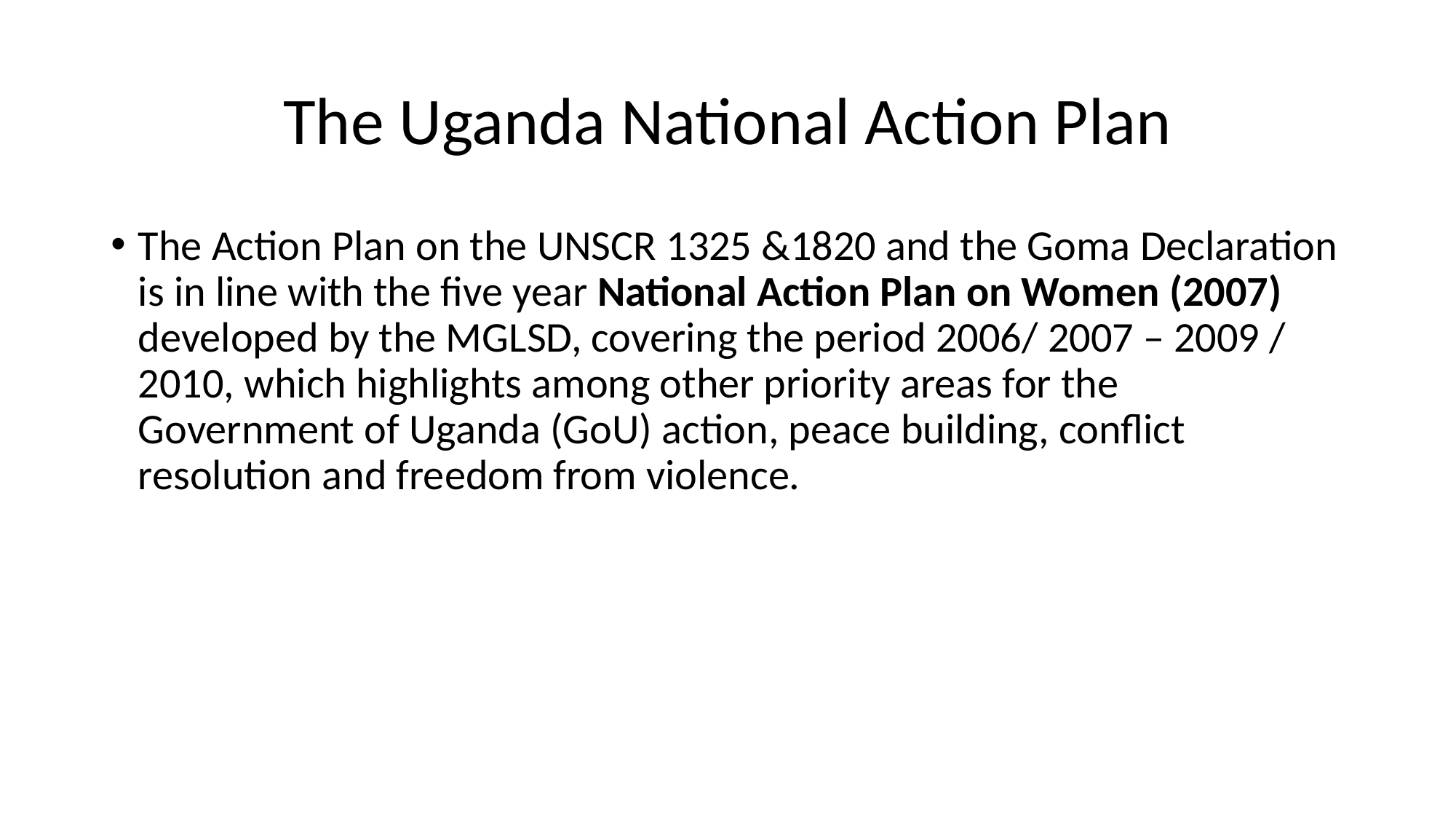

# The Uganda National Action Plan
The Action Plan on the UNSCR 1325 &1820 and the Goma Declaration is in line with the five year National Action Plan on Women (2007) developed by the MGLSD, covering the period 2006/ 2007 – 2009 / 2010, which highlights among other priority areas for the Government of Uganda (GoU) action, peace building, conflict resolution and freedom from violence.